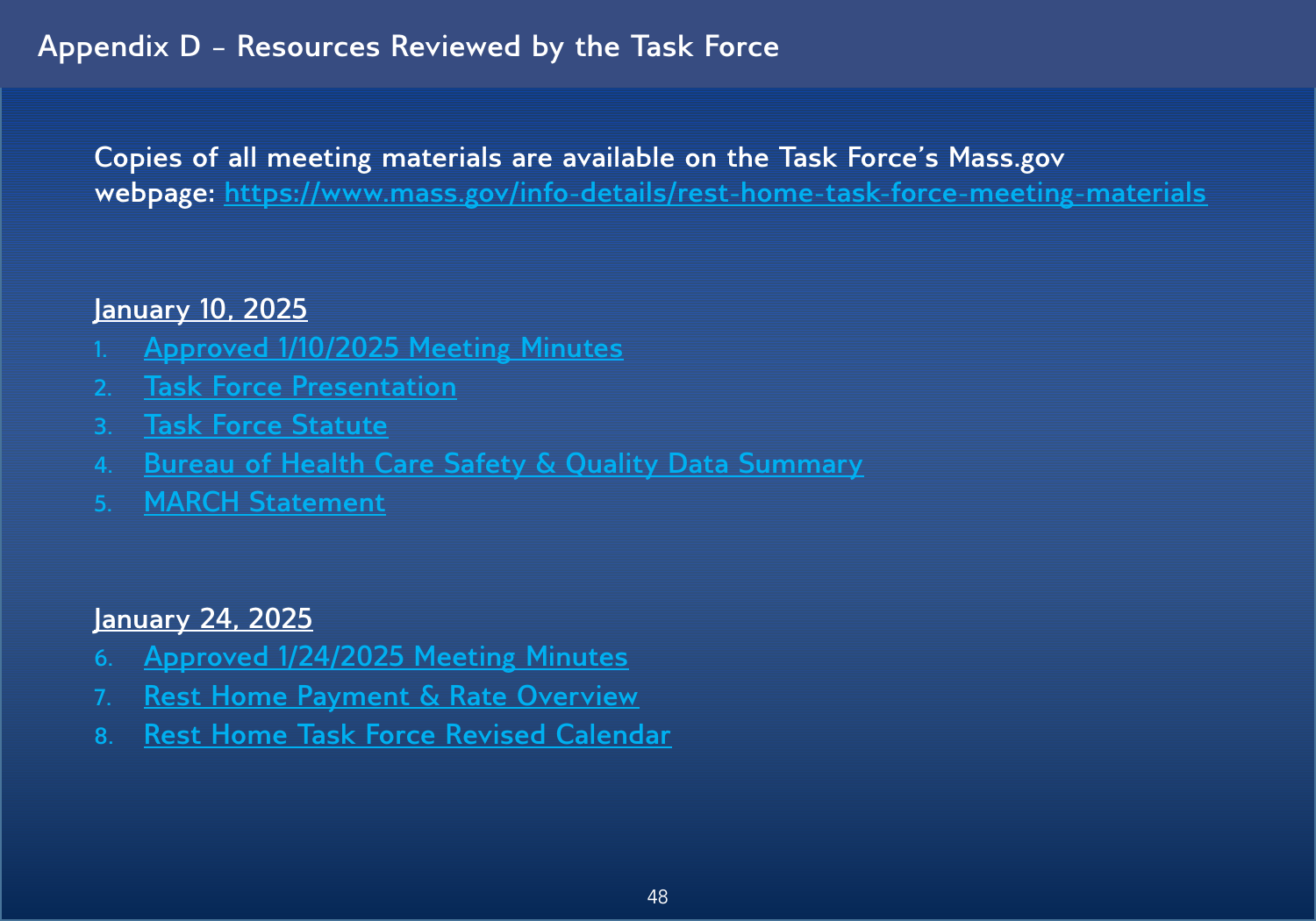

Appendix D – Resources Reviewed by the Task Force
Copies of all meeting materials are available on the Task Force’s Mass.gov
webpage: https://www.mass.gov/info-details/rest-home-task-force-meeting-materials

January 10, 2025
Approved 1/10/2025 Meeting Minutes
Task Force Presentation
Task Force Statute
Bureau of Health Care Safety & Quality Data Summary
MARCH Statement

January 24, 2025
Approved 1/24/2025 Meeting Minutes
Rest Home Payment & Rate Overview
Rest Home Task Force Revised Calendar

48